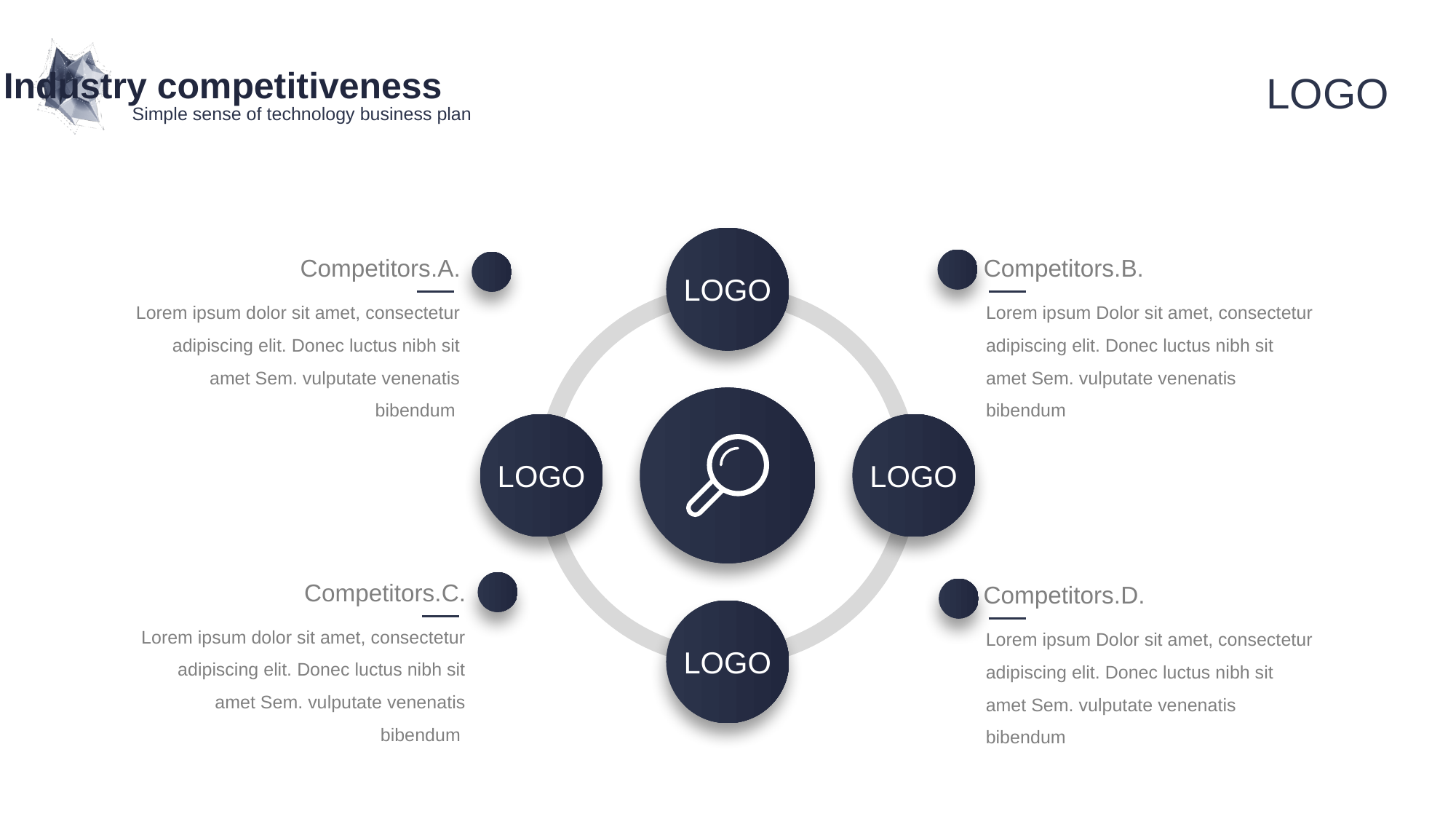

Industry competitiveness
Simple sense of technology business plan
LOGO
Competitors.A.

Lorem ipsum dolor sit amet, consectetur adipiscing elit. Donec luctus nibh sit amet Sem. vulputate venenatis bibendum
Competitors.B.

Lorem ipsum Dolor sit amet, consectetur adipiscing elit. Donec luctus nibh sit amet Sem. vulputate venenatis bibendum

LOGO
LOGO

Competitors.C.

Lorem ipsum dolor sit amet, consectetur adipiscing elit. Donec luctus nibh sit amet Sem. vulputate venenatis bibendum
Competitors.D.

Lorem ipsum Dolor sit amet, consectetur adipiscing elit. Donec luctus nibh sit amet Sem. vulputate venenatis bibendum
LOGO